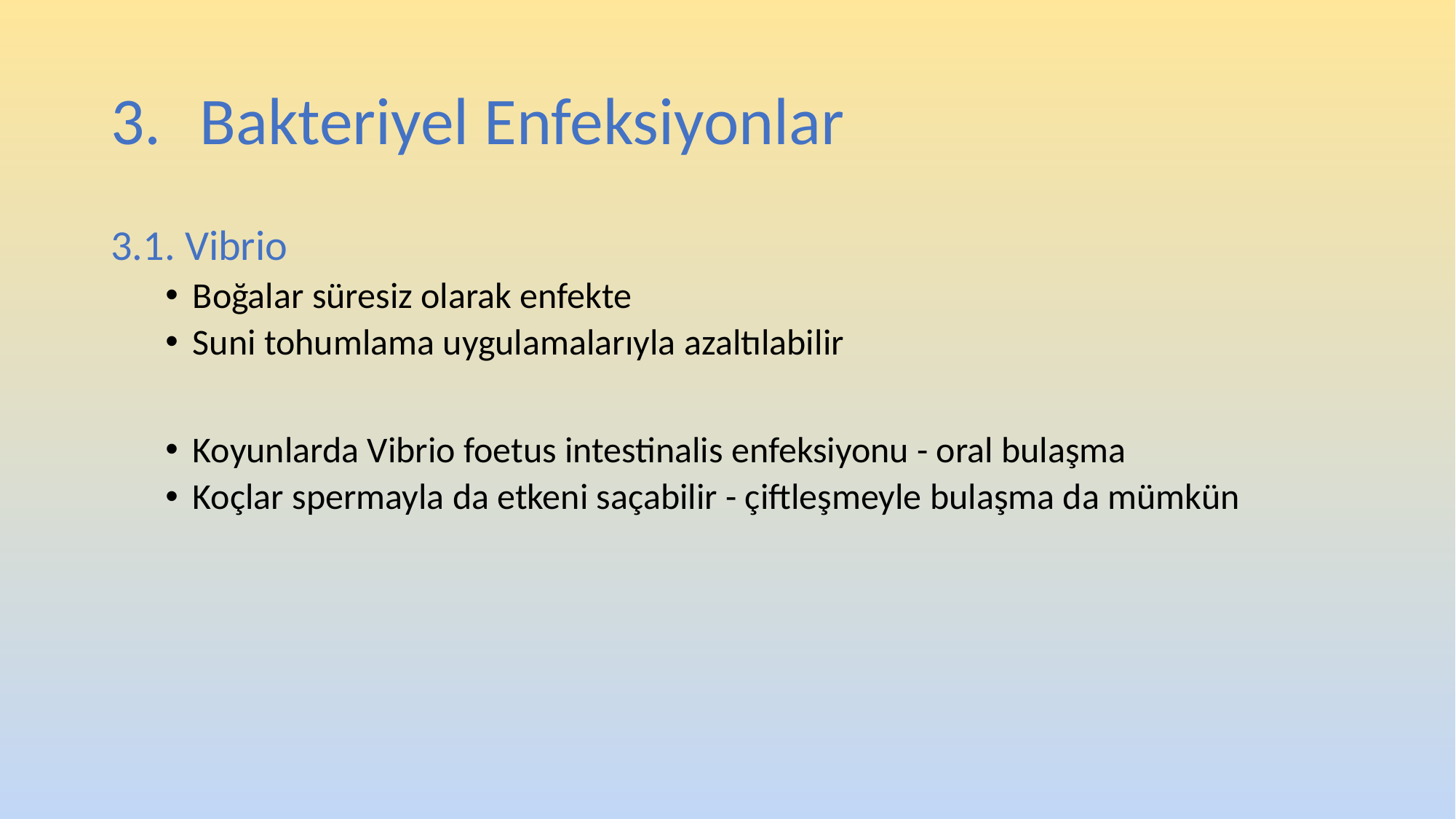

# Bakteriyel Enfeksiyonlar
3.1. Vibrio
Boğalar süresiz olarak enfekte
Suni tohumlama uygulamalarıyla azaltılabilir

Koyunlarda Vibrio foetus intestinalis enfeksiyonu - oral bulaşma
Koçlar spermayla da etkeni saçabilir - çiftleşmeyle bulaşma da mümkün